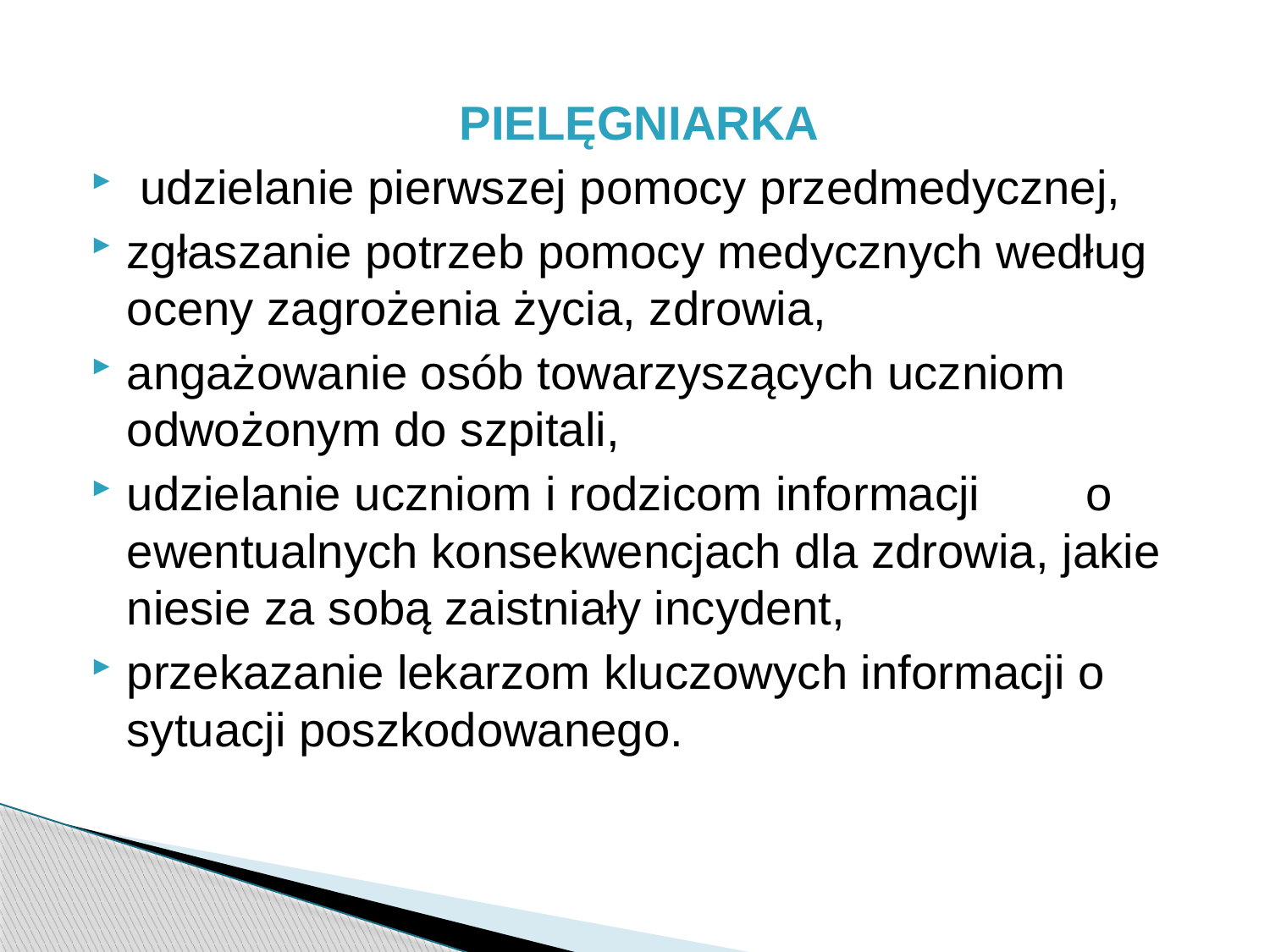

PIELĘGNIARKA
 udzielanie pierwszej pomocy przedmedycznej,
zgłaszanie potrzeb pomocy medycznych według oceny zagrożenia życia, zdrowia,
angażowanie osób towarzyszących uczniom odwożonym do szpitali,
udzielanie uczniom i rodzicom informacji        o ewentualnych konsekwencjach dla zdrowia, jakie niesie za sobą zaistniały incydent,
przekazanie lekarzom kluczowych informacji o sytuacji poszkodowanego.